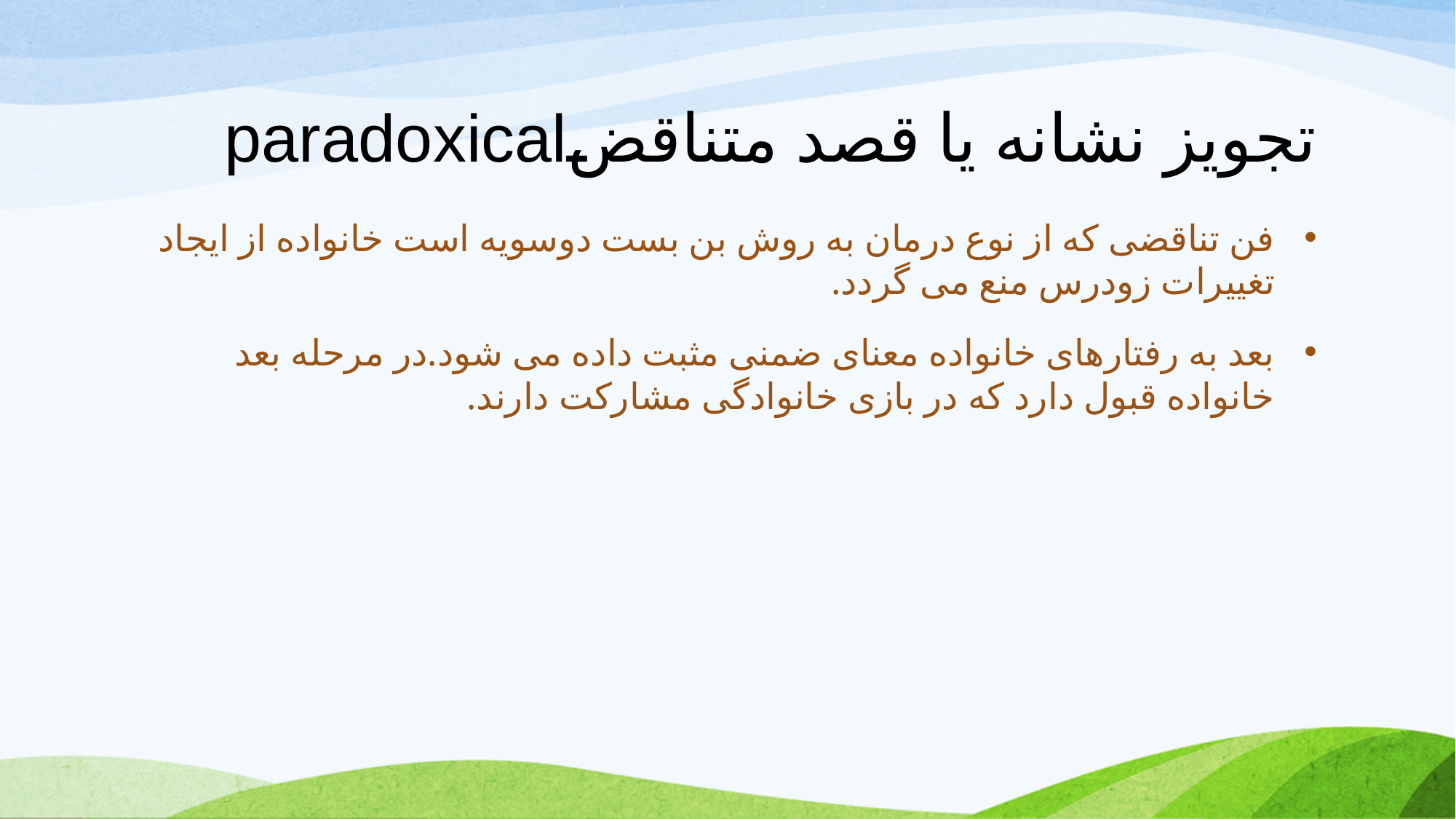

# تجویز نشانه یا قصد متناقضparadoxical
فن تناقضی که از نوع درمان به روش بن بست دوسویه است خانواده از ایجاد تغییرات زودرس منع می گردد.
بعد به رفتارهای خانواده معنای ضمنی مثبت داده می شود.در مرحله بعد خانواده قبول دارد که در بازی خانوادگی مشارکت دارند.